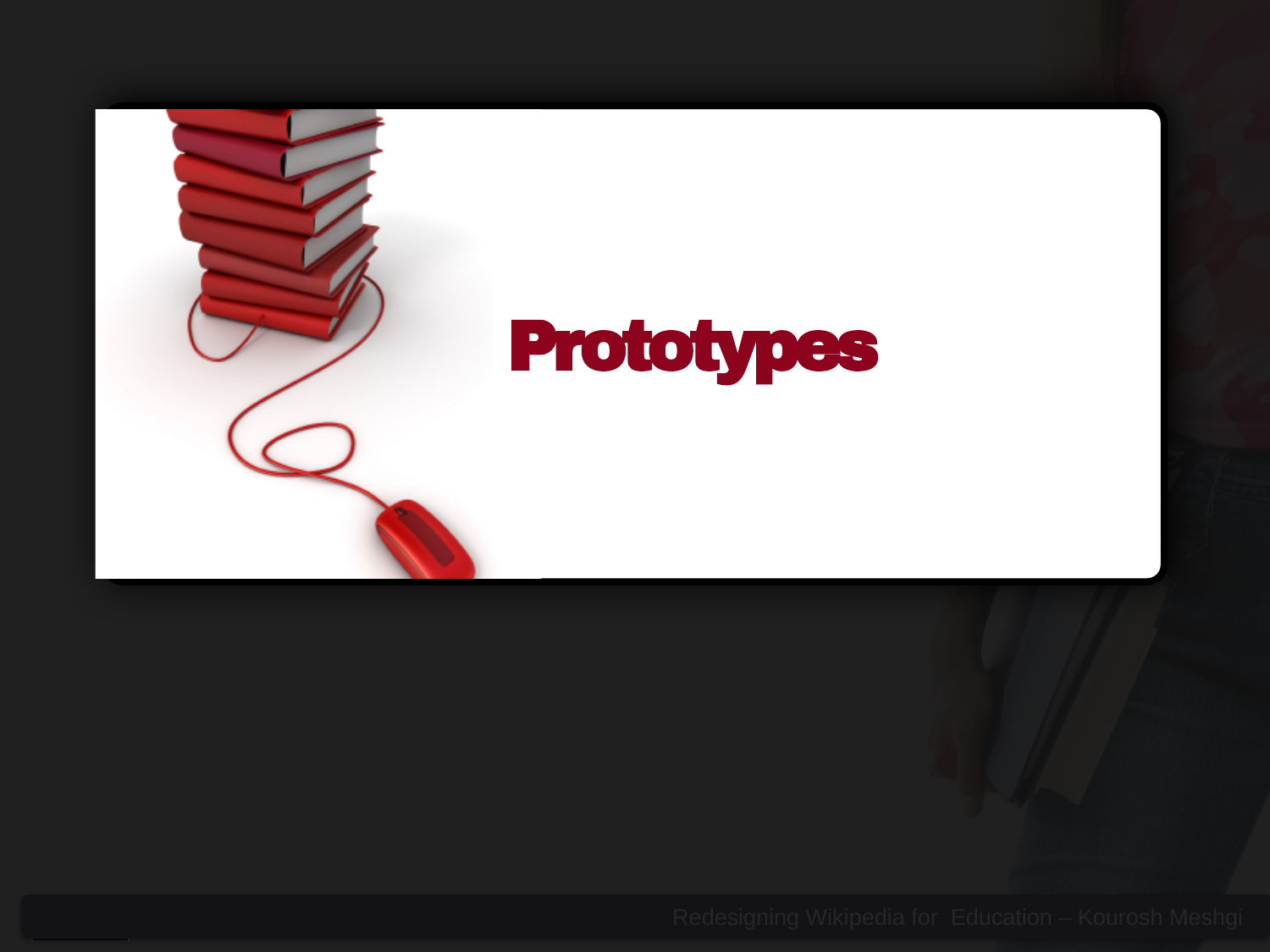

Prototypes

Redesigning Wikipedia for  Education – Kourosh Meshgi